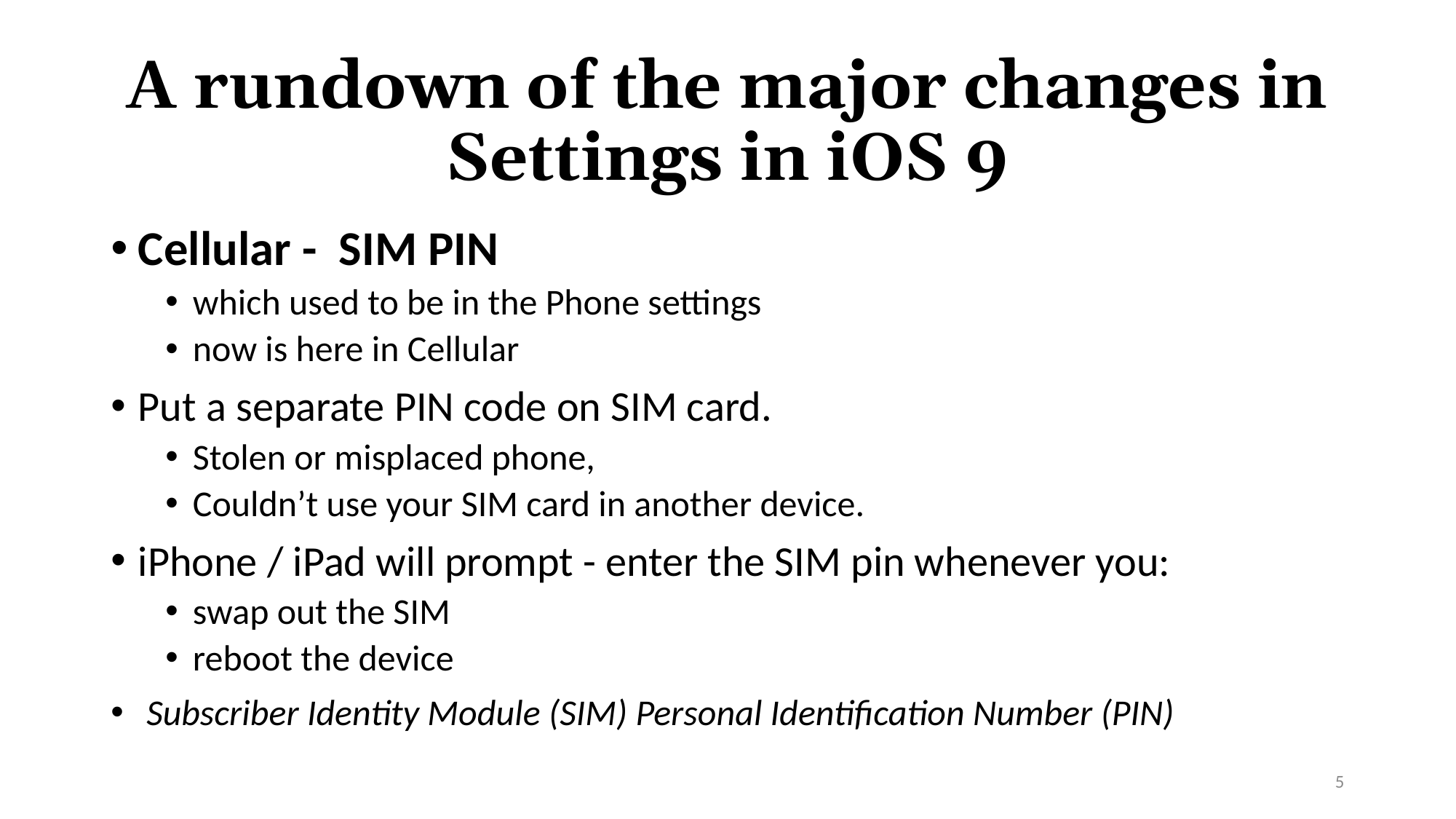

# A rundown of the major changes in Settings in iOS 9
Cellular -  SIM PIN
which used to be in the Phone settings
now is here in Cellular
Put a separate PIN code on SIM card.
Stolen or misplaced phone,
Couldn’t use your SIM card in another device.
iPhone / iPad will prompt - enter the SIM pin whenever you:
swap out the SIM
reboot the device
 Subscriber Identity Module (SIM) Personal Identification Number (PIN)

5